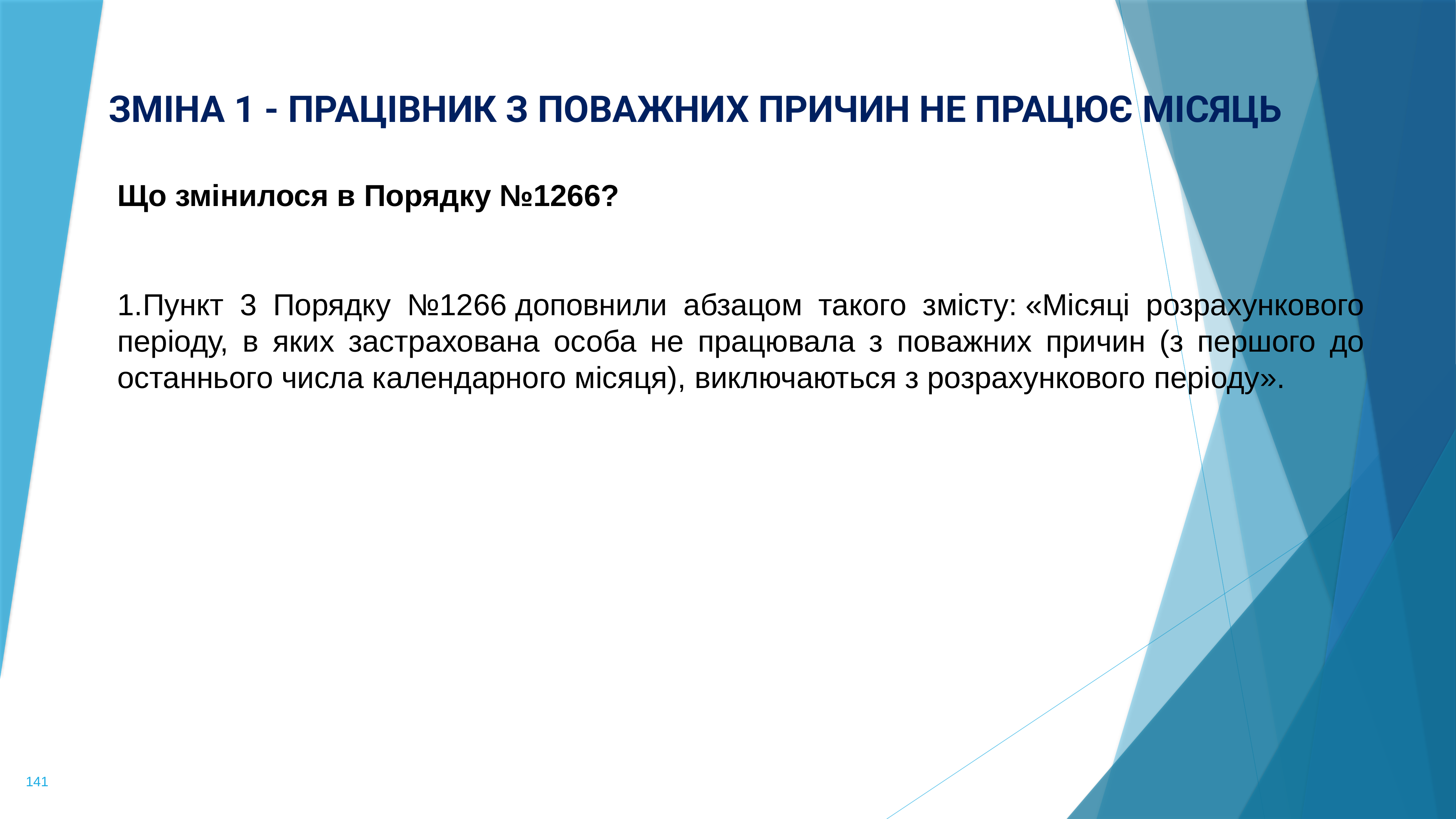

Зміна 1 - працівник з поважних причин не працює місяць
Що змінилося в Порядку №1266?

Пункт 3 Порядку №1266 доповнили абзацом такого змісту: «Місяці розрахункового періоду, в яких застрахована особа не працювала з поважних причин (з першого до останнього числа календарного місяця), виключаються з розрахункового періоду».

141